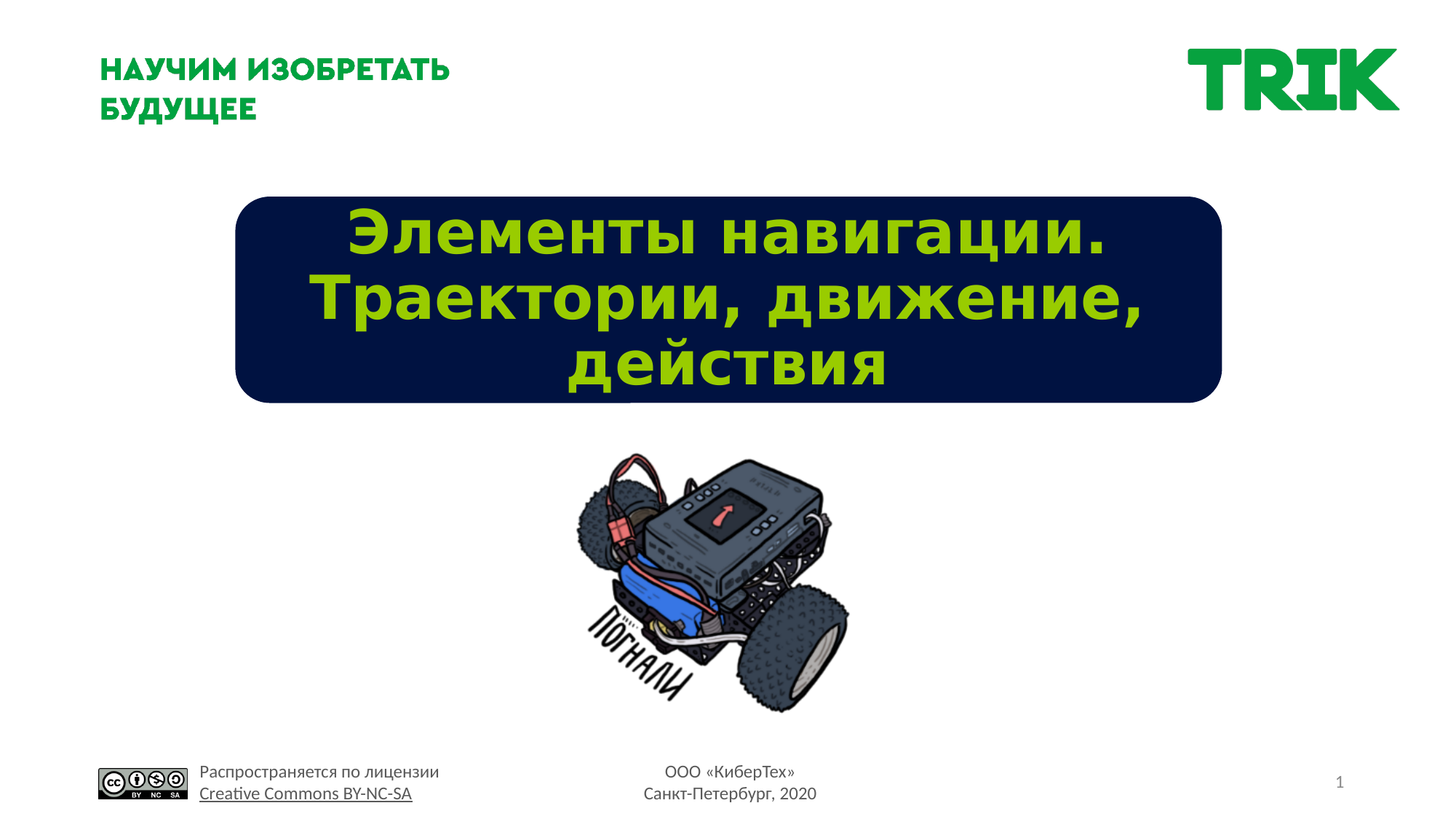

# Элементы навигации. Траектории, движение, действия
1